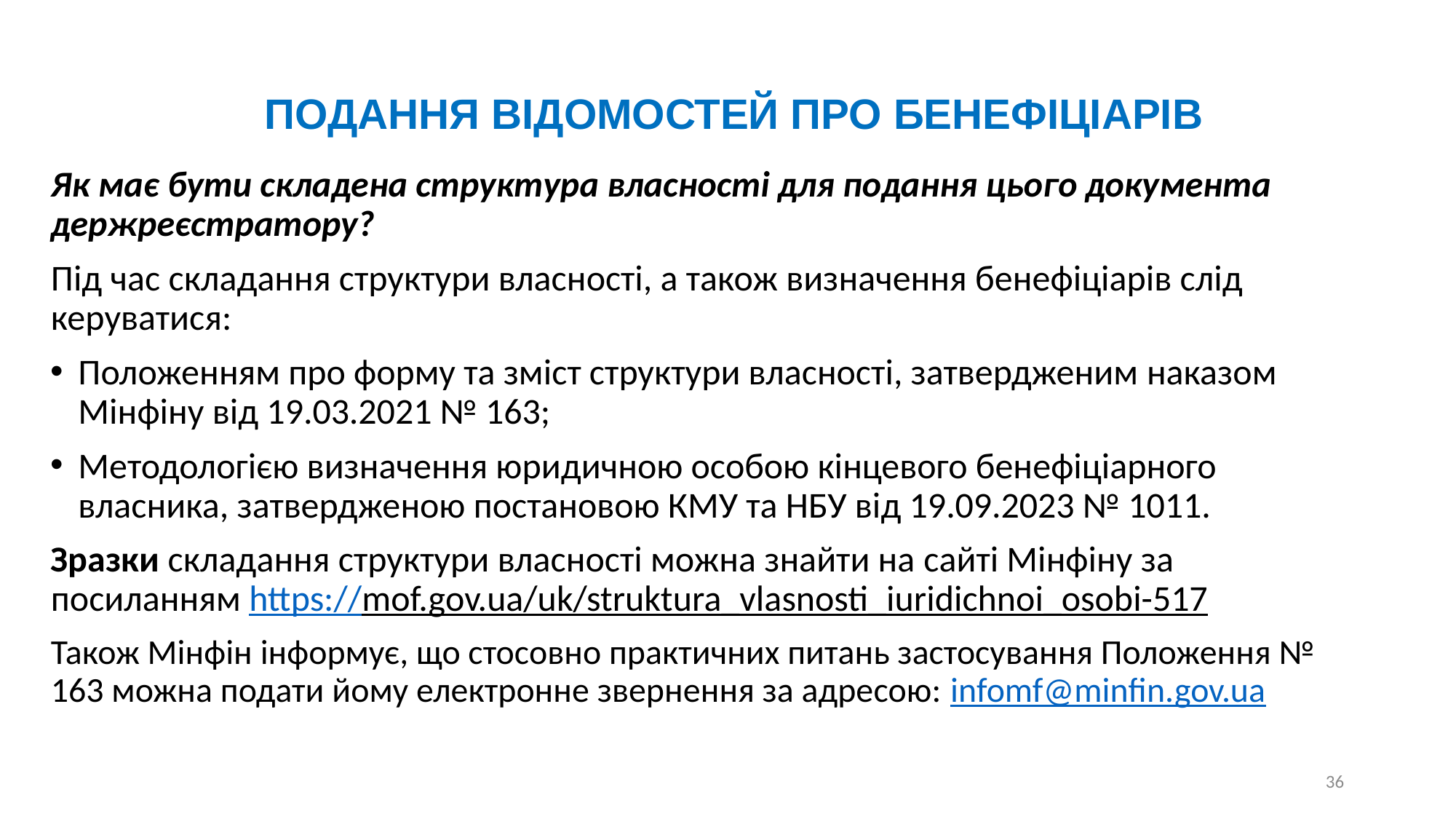

ПОДАННЯ ВІДОМОСТЕЙ ПРО БЕНЕФІЦІАРІВ
Як має бути складена структура власності для подання цього документа держреєстратору?
Під час складання структури власності, а також визначення бенефіціарів слід керуватися:
Положенням про форму та зміст структури власності, затвердженим наказом Мінфіну від 19.03.2021 № 163;
Методологією визначення юридичною особою кінцевого бенефіціарного власника, затвердженою постановою КМУ та НБУ від 19.09.2023 № 1011.
Зразки складання структури власності можна знайти на сайті Мінфіну за посиланням https://mof.gov.ua/uk/struktura_vlasnosti_iuridichnoi_osobi-517
Також Мінфін інформує, що стосовно практичних питань застосування Положення № 163 можна подати йому електронне звернення за адресою: infomf@minfin.gov.ua

36